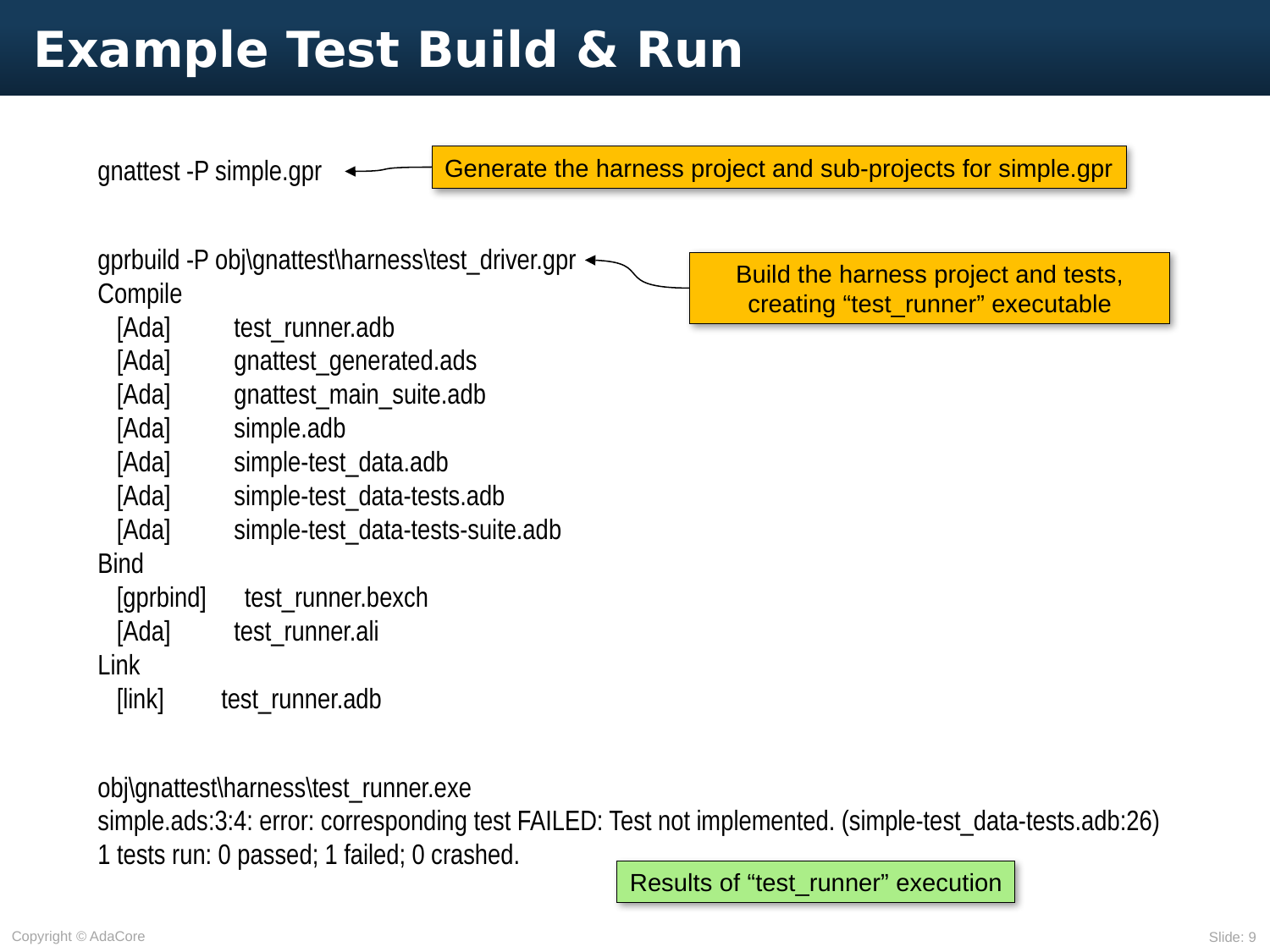

# Example Test Build & Run
gnattest -P simple.gpr

gprbuild -P obj\gnattest\harness\test_driver.gpr
Compile
   [Ada]          test_runner.adb
   [Ada]          gnattest_generated.ads
   [Ada]          gnattest_main_suite.adb
   [Ada]          simple.adb
   [Ada]          simple-test_data.adb
   [Ada]          simple-test_data-tests.adb
   [Ada]          simple-test_data-tests-suite.adb
Bind
   [gprbind]      test_runner.bexch
   [Ada]          test_runner.ali
Link
   [link]         test_runner.adb

obj\gnattest\harness\test_runner.exe
simple.ads:3:4: error: corresponding test FAILED: Test not implemented. (simple-test_data-tests.adb:26)
1 tests run: 0 passed; 1 failed; 0 crashed.
Generate the harness project and sub-projects for simple.gpr

Build the harness project and tests, creating “test_runner” executable
Results of “test_runner” execution